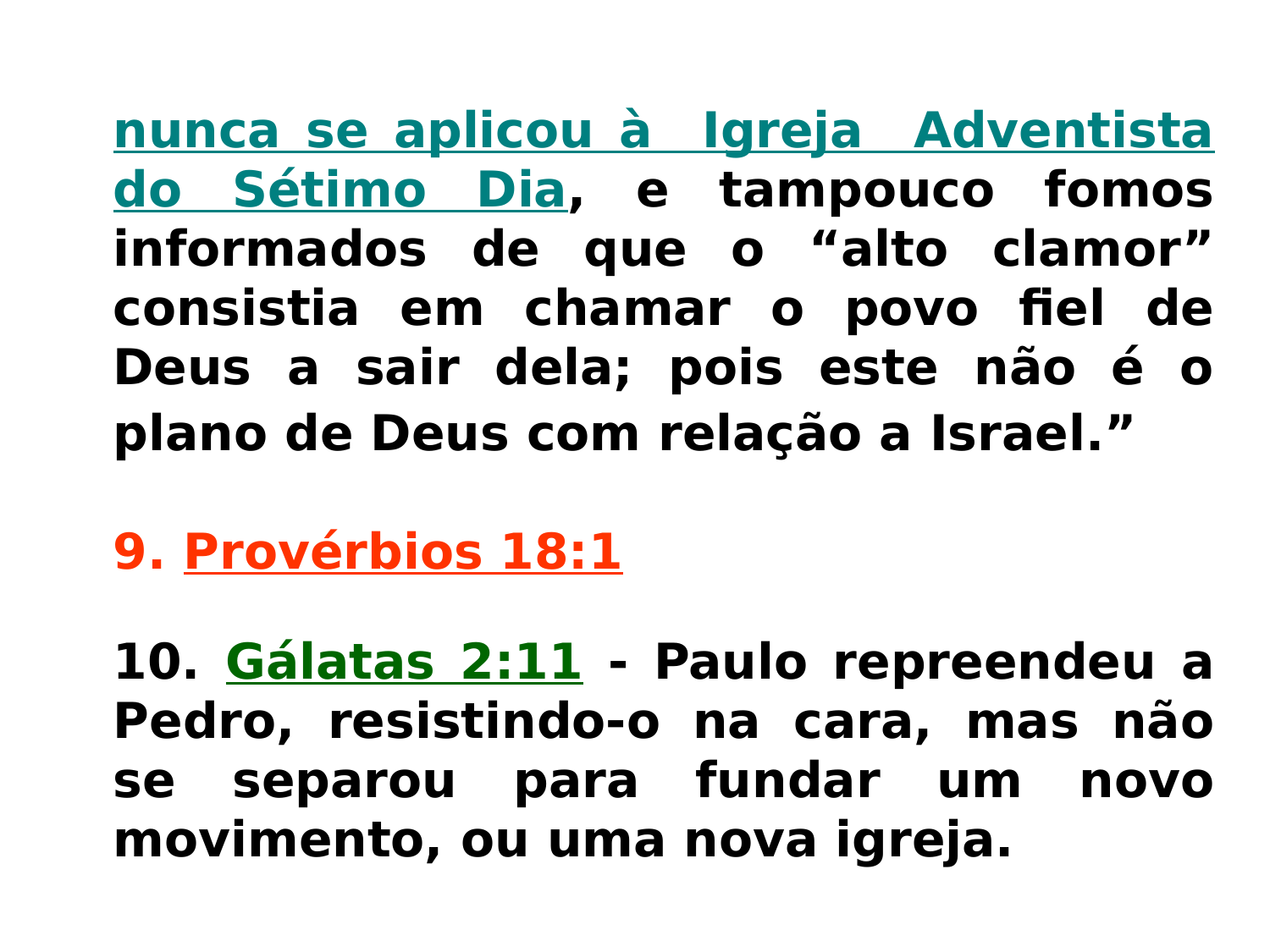

nunca se aplicou à  Igreja  Adventista do Sétimo Dia, e tampouco fomos informados de que o “alto clamor” consistia em chamar o povo fiel de Deus a sair dela; pois este não é o plano de Deus com relação a Israel.”

	9. Provérbios 18:1

 	10. Gálatas 2:11 - Paulo repreendeu a Pedro, resistindo-o na cara, mas não se separou para fundar um novo movimento, ou uma nova igreja.